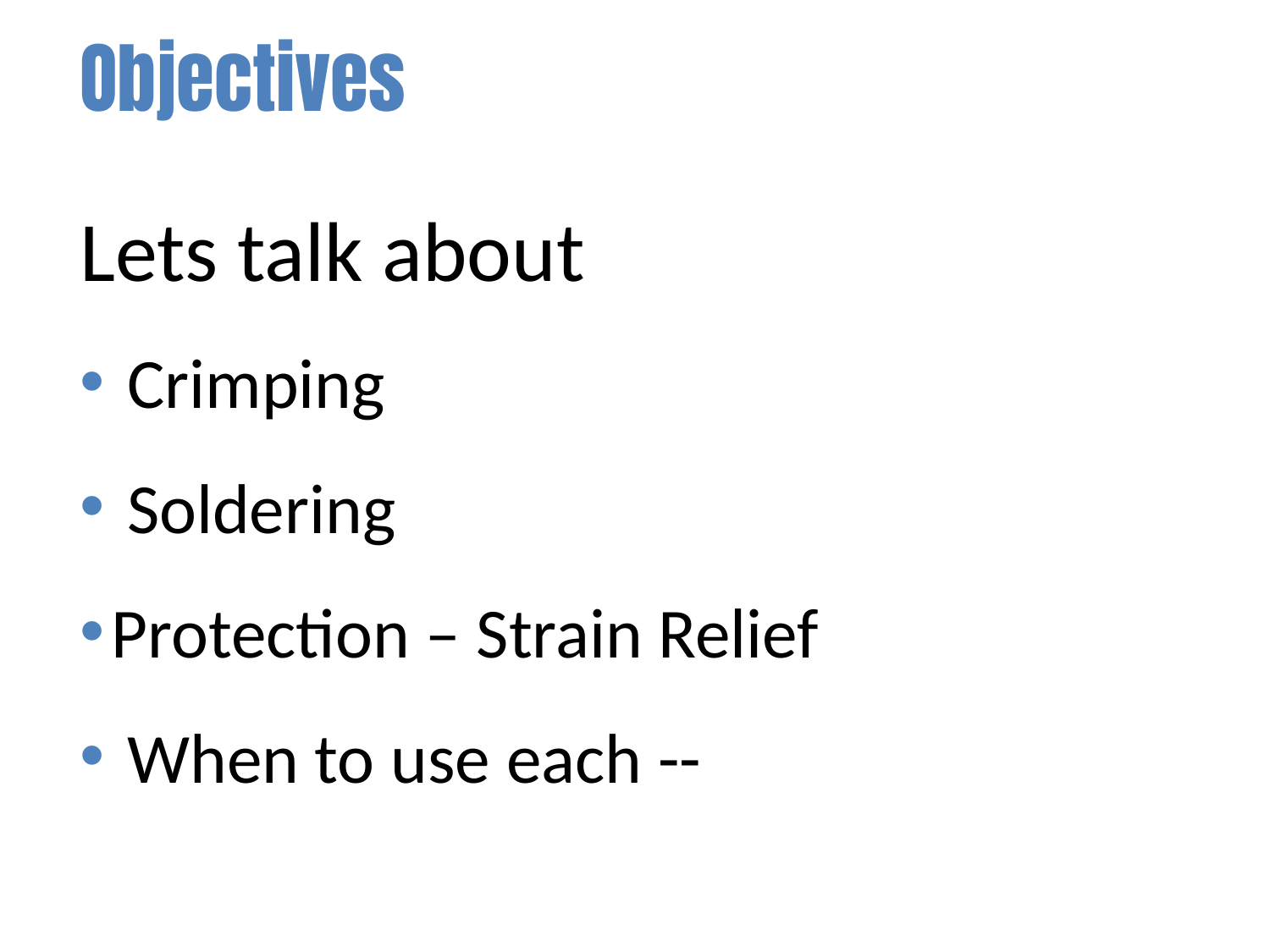

# Objectives

Lets talk about
 Crimping
 Soldering
Protection – Strain Relief
 When to use each --